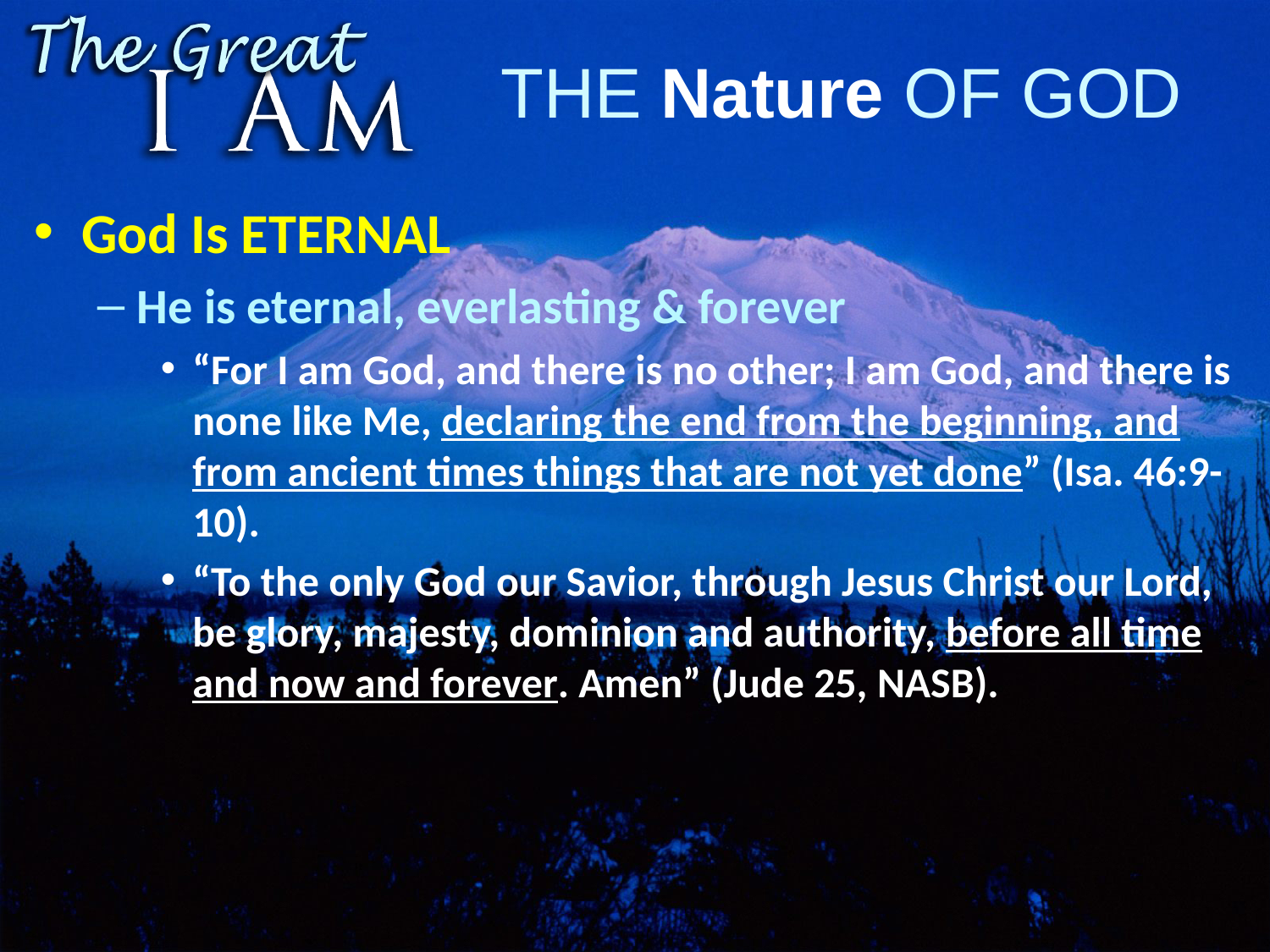

# The Nature of God
God Is ETERNAL
He is eternal, everlasting & forever
“For I am God, and there is no other; I am God, and there is none like Me, declaring the end from the beginning, and from ancient times things that are not yet done” (Isa. 46:9-10).
“To the only God our Savior, through Jesus Christ our Lord, be glory, majesty, dominion and authority, before all time and now and forever. Amen” (Jude 25, NASB).